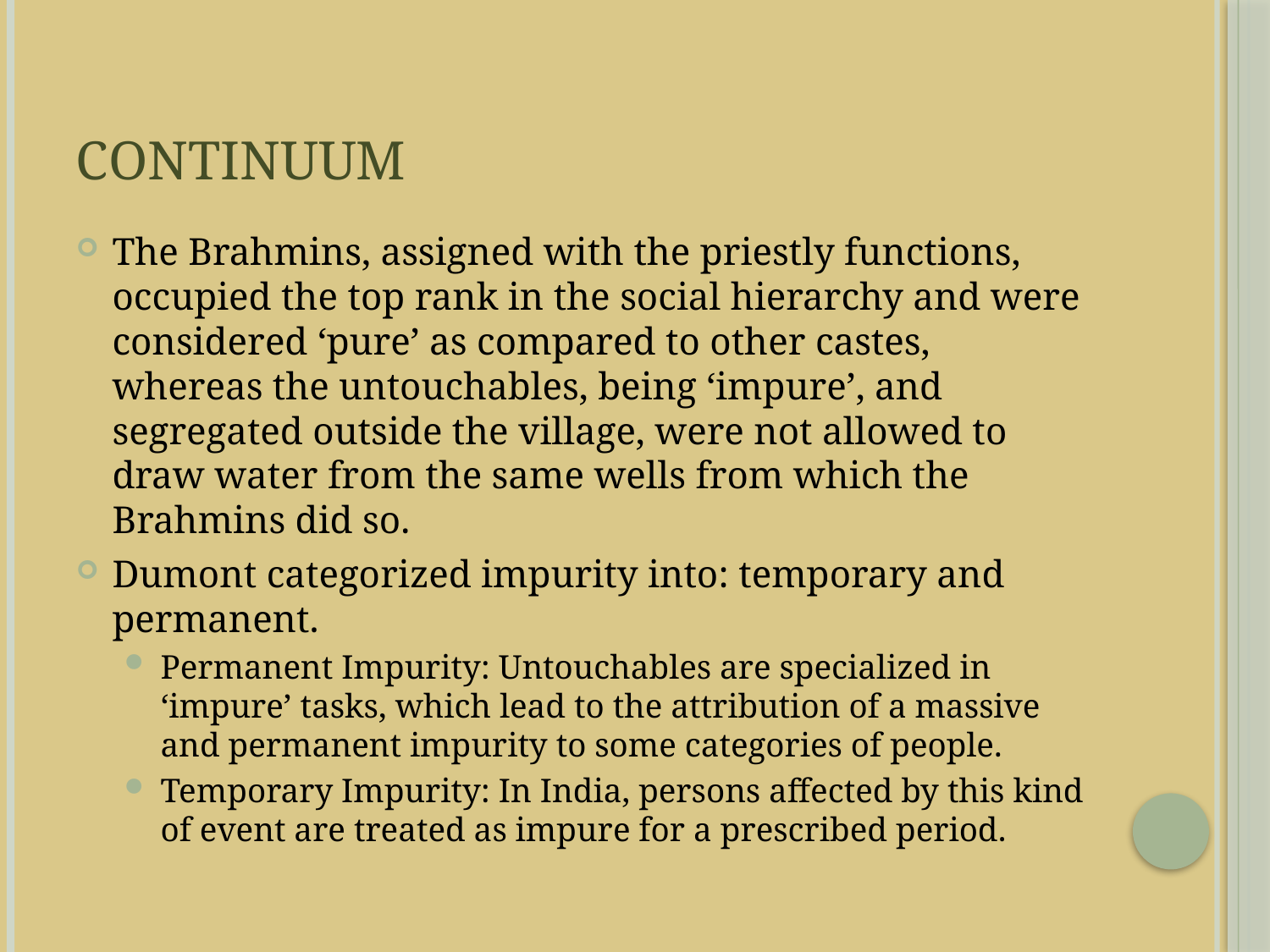

# Continuum
The Brahmins, assigned with the priestly functions, occupied the top rank in the social hierarchy and were considered ‘pure’ as compared to other castes, whereas the untouchables, being ‘impure’, and segregated outside the village, were not allowed to draw water from the same wells from which the Brahmins did so.
Dumont categorized impurity into: temporary and permanent.
Permanent Impurity: Untouchables are specialized in ‘impure’ tasks, which lead to the attribution of a massive and permanent impurity to some categories of people.
Temporary Impurity: In India, persons affected by this kind of event are treated as impure for a prescribed period.